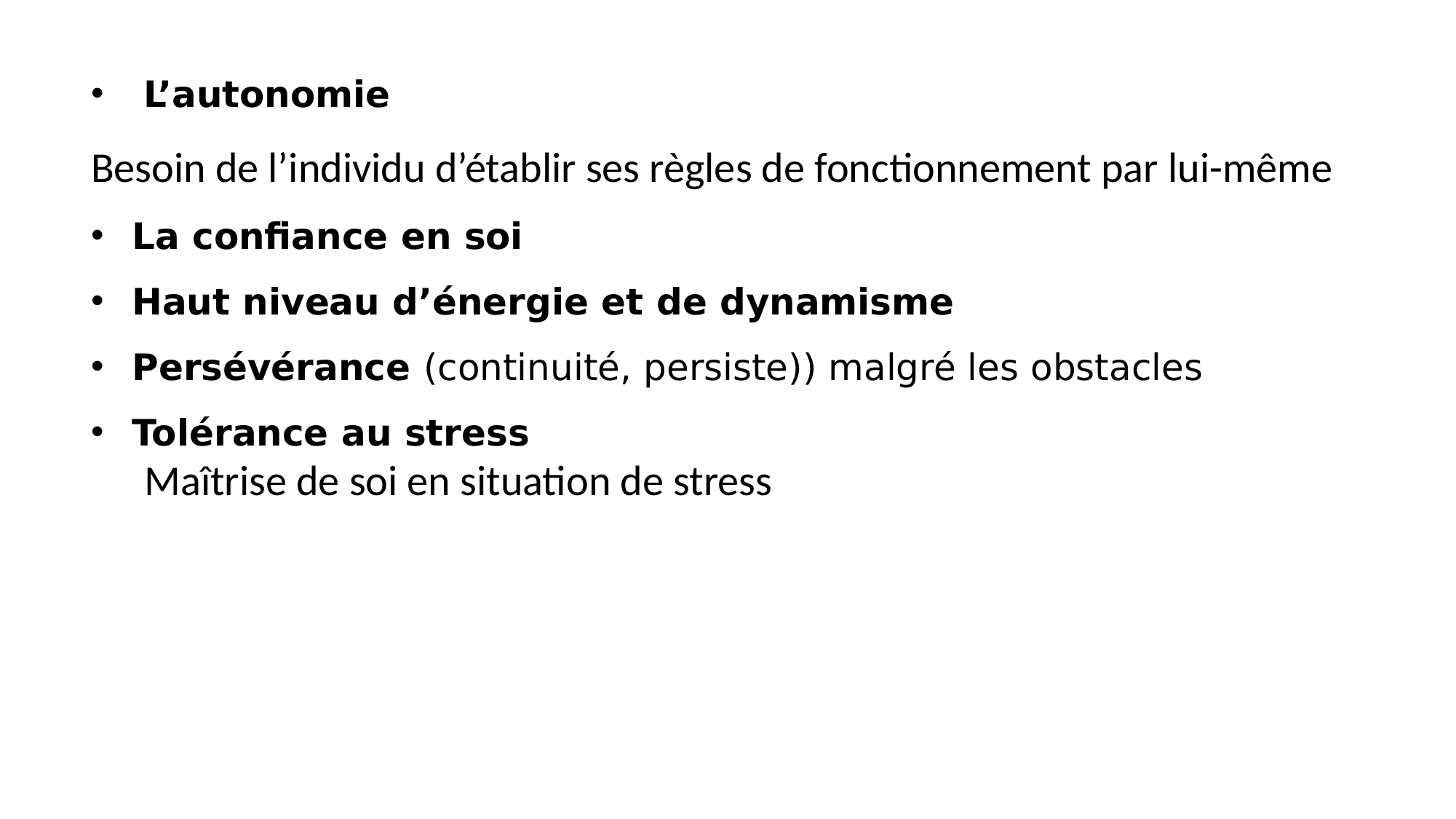

L’autonomie
Besoin de l’individu d’établir ses règles de fonctionnement par lui-même
La confiance en soi
Haut niveau d’énergie et de dynamisme
Persévérance (continuité, persiste)) malgré les obstacles
Tolérance au stress
Maîtrise de soi en situation de stress